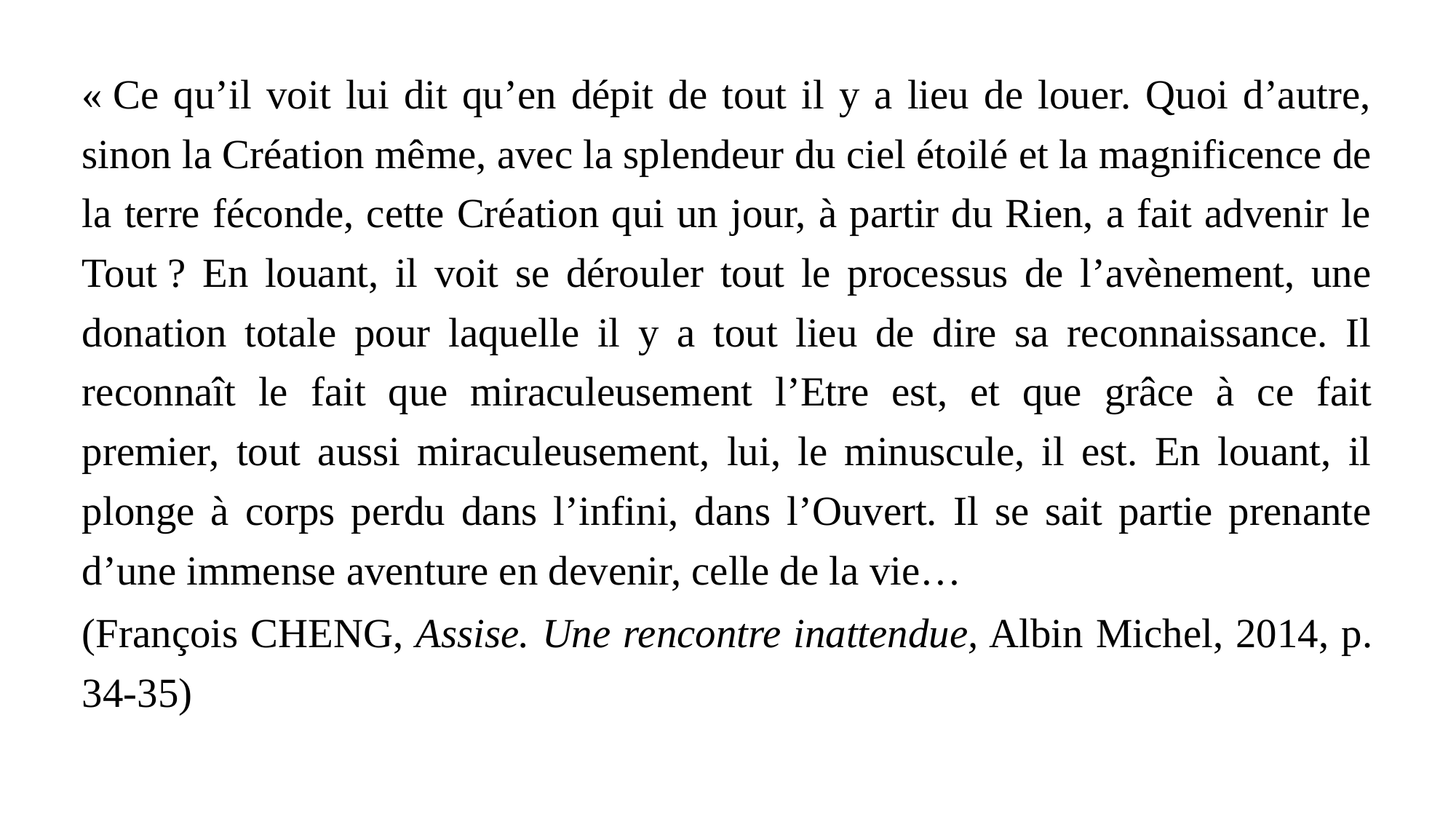

« Ce qu’il voit lui dit qu’en dépit de tout il y a lieu de louer. Quoi d’autre, sinon la Création même, avec la splendeur du ciel étoilé et la magnificence de la terre féconde, cette Création qui un jour, à partir du Rien, a fait advenir le Tout ? En louant, il voit se dérouler tout le processus de l’avènement, une donation totale pour laquelle il y a tout lieu de dire sa reconnaissance. Il reconnaît le fait que miraculeusement l’Etre est, et que grâce à ce fait premier, tout aussi miraculeusement, lui, le minuscule, il est. En louant, il plonge à corps perdu dans l’infini, dans l’Ouvert. Il se sait partie prenante d’une immense aventure en devenir, celle de la vie…
(François CHENG, Assise. Une rencontre inattendue, Albin Michel, 2014, p. 34-35)